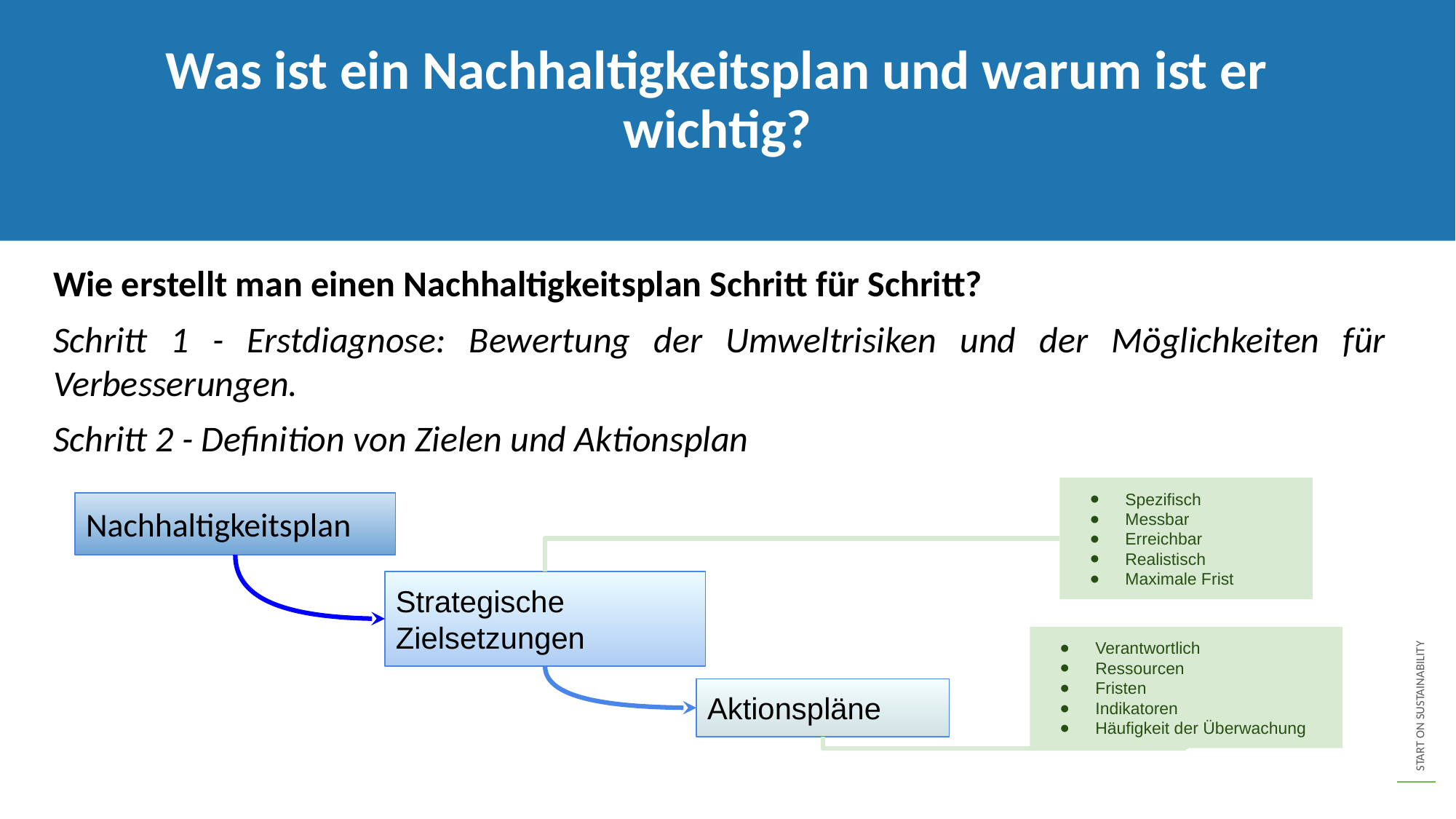

Was ist ein Nachhaltigkeitsplan und warum ist er wichtig?
Wie erstellt man einen Nachhaltigkeitsplan Schritt für Schritt?
Schritt 1 - Erstdiagnose: Bewertung der Umweltrisiken und der Möglichkeiten für Verbesserungen.
Schritt 2 - Definition von Zielen und Aktionsplan

Spezifisch
Messbar
Erreichbar
Realistisch
Maximale Frist
Nachhaltigkeitsplan
Strategische Zielsetzungen
Verantwortlich
Ressourcen
Fristen
Indikatoren
Häufigkeit der Überwachung
Aktionspläne